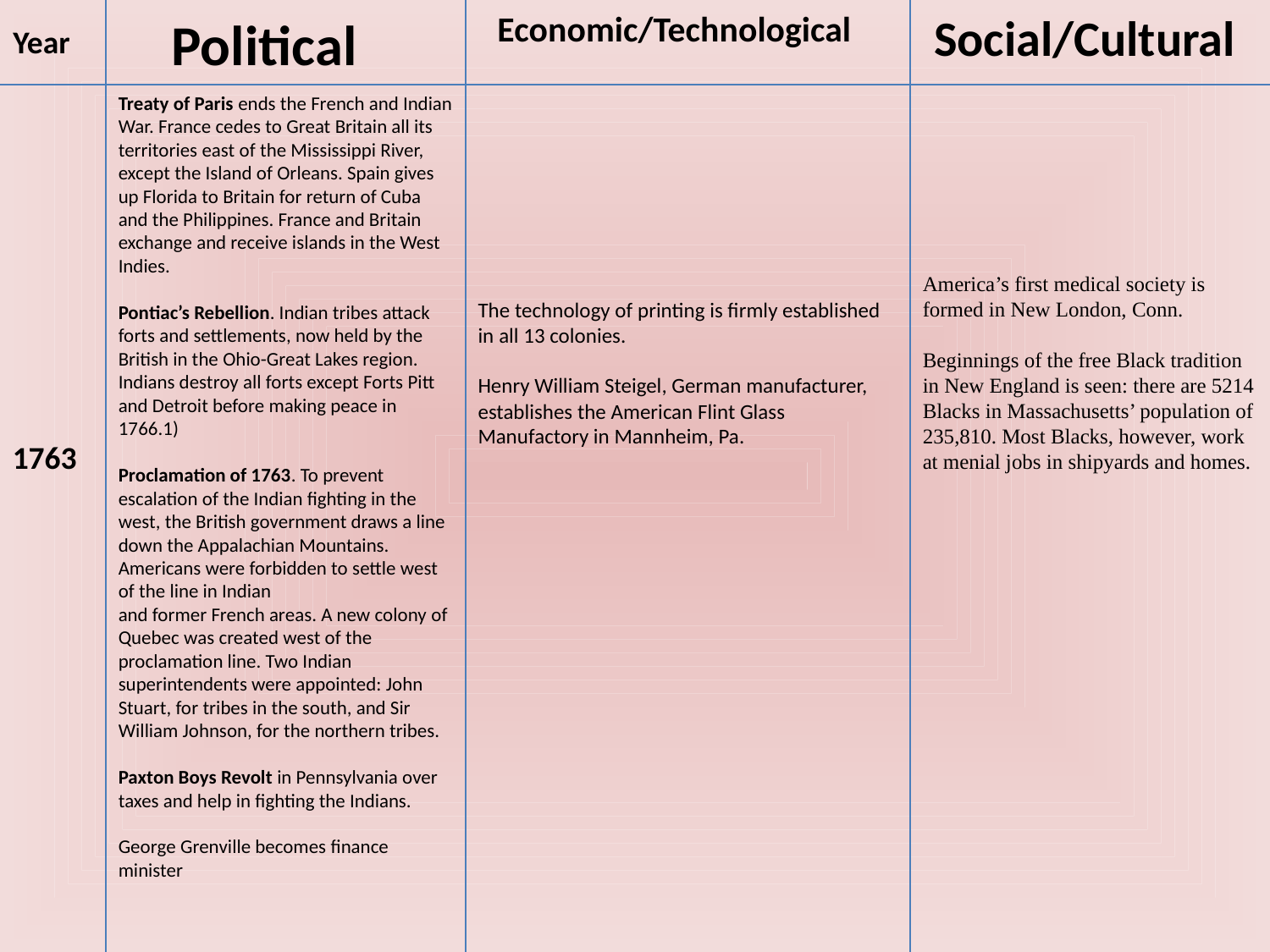

Political
Economic/Technological
Social/Cultural
Year
Treaty of Paris ends the French and Indian War. France cedes to Great Britain all its territories east of the Mississippi River, except the Island of Orleans. Spain gives up Florida to Britain for return of Cuba and the Philippines. France and Britain exchange and receive islands in the West Indies.

Pontiac’s Rebellion. Indian tribes attack forts and settlements, now held by the British in the Ohio-Great Lakes region. Indians destroy all forts except Forts Pitt and Detroit before making peace in 1766.1)

Proclamation of 1763. To prevent escalation of the Indian fighting in the west, the British government draws a line down the Appalachian Mountains. Americans were forbidden to settle west of the line in Indian
and former French areas. A new colony of Quebec was created west of the proclamation line. Two Indian superintendents were appointed: John Stuart, for tribes in the south, and Sir William Johnson, for the northern tribes.

Paxton Boys Revolt in Pennsylvania over taxes and help in fighting the Indians.

George Grenville becomes finance minister

America’s first medical society is formed in New London, Conn.

Beginnings of the free Black tradition in New England is seen: there are 5214 Blacks in Massachusetts’ population of 235,810. Most Blacks, however, work at menial jobs in shipyards and homes.

The technology of printing is firmly established in all 13 colonies.

Henry William Steigel, German manufacturer, establishes the American Flint Glass Manufactory in Mannheim, Pa.

1763